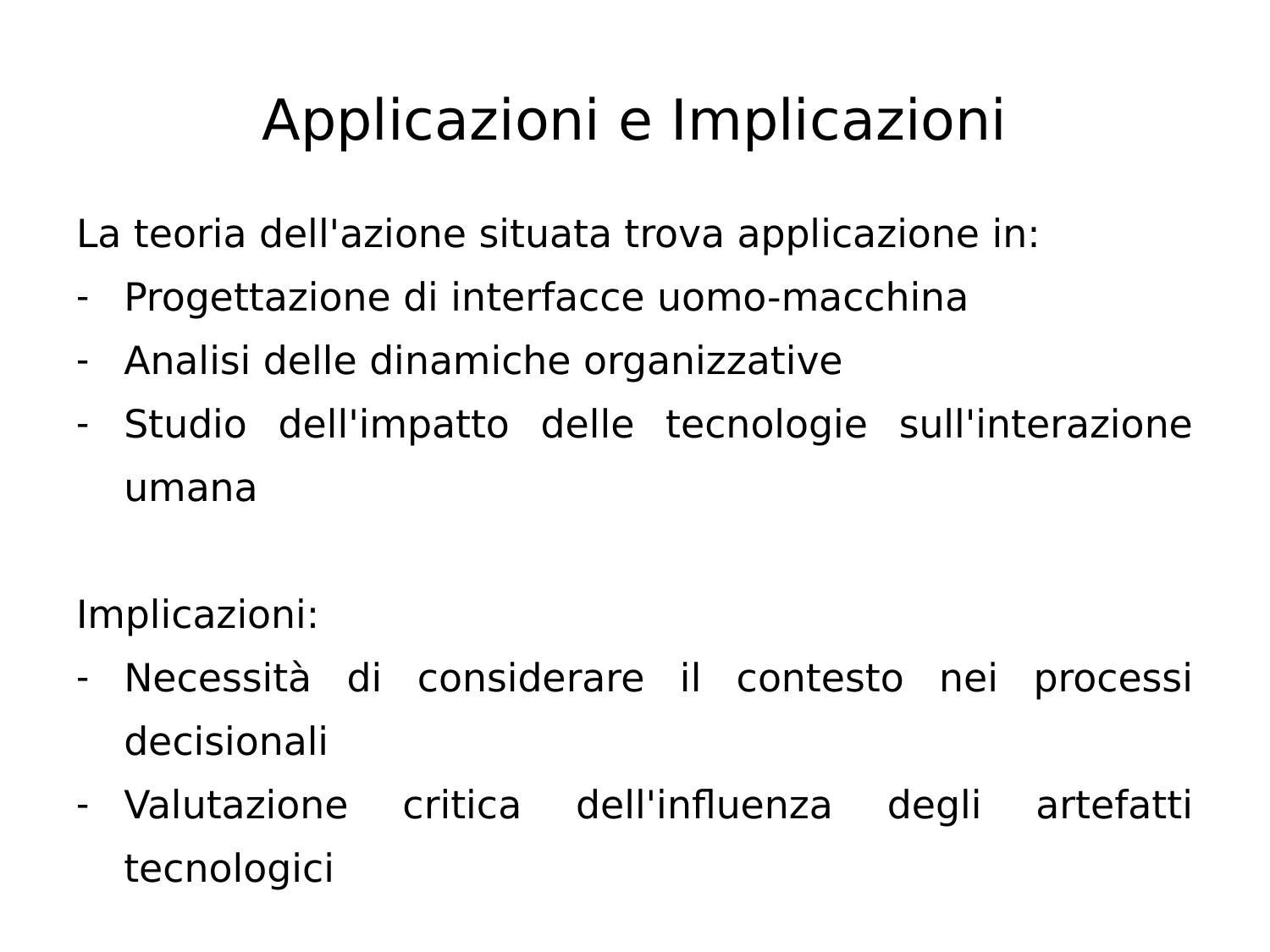

# Applicazioni e Implicazioni
La teoria dell'azione situata trova applicazione in:
Progettazione di interfacce uomo-macchina
Analisi delle dinamiche organizzative
Studio dell'impatto delle tecnologie sull'interazione umana

Implicazioni:
Necessità di considerare il contesto nei processi decisionali
Valutazione critica dell'influenza degli artefatti tecnologici